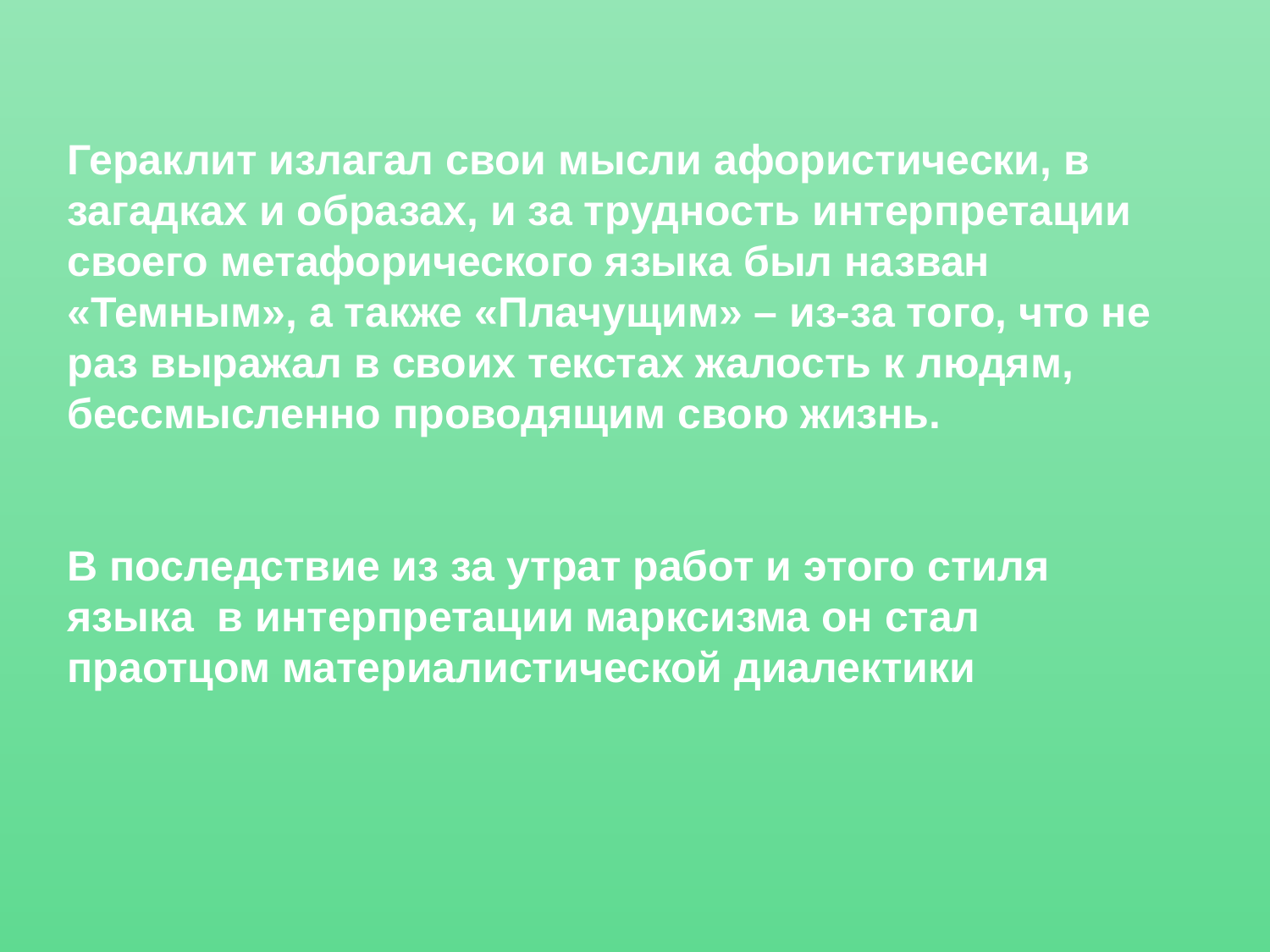

#
Гераклит излагал свои мысли афористически, в загадках и образах, и за трудность интерпретации своего метафорического языка был назван «Темным», а также «Плачущим» – из-за того, что не раз выражал в своих текстах жалость к людям, бессмысленно проводящим свою жизнь.

В последствие из за утрат работ и этого стиля языка  в интерпретации марксизма он стал праотцом материалистической диалектики